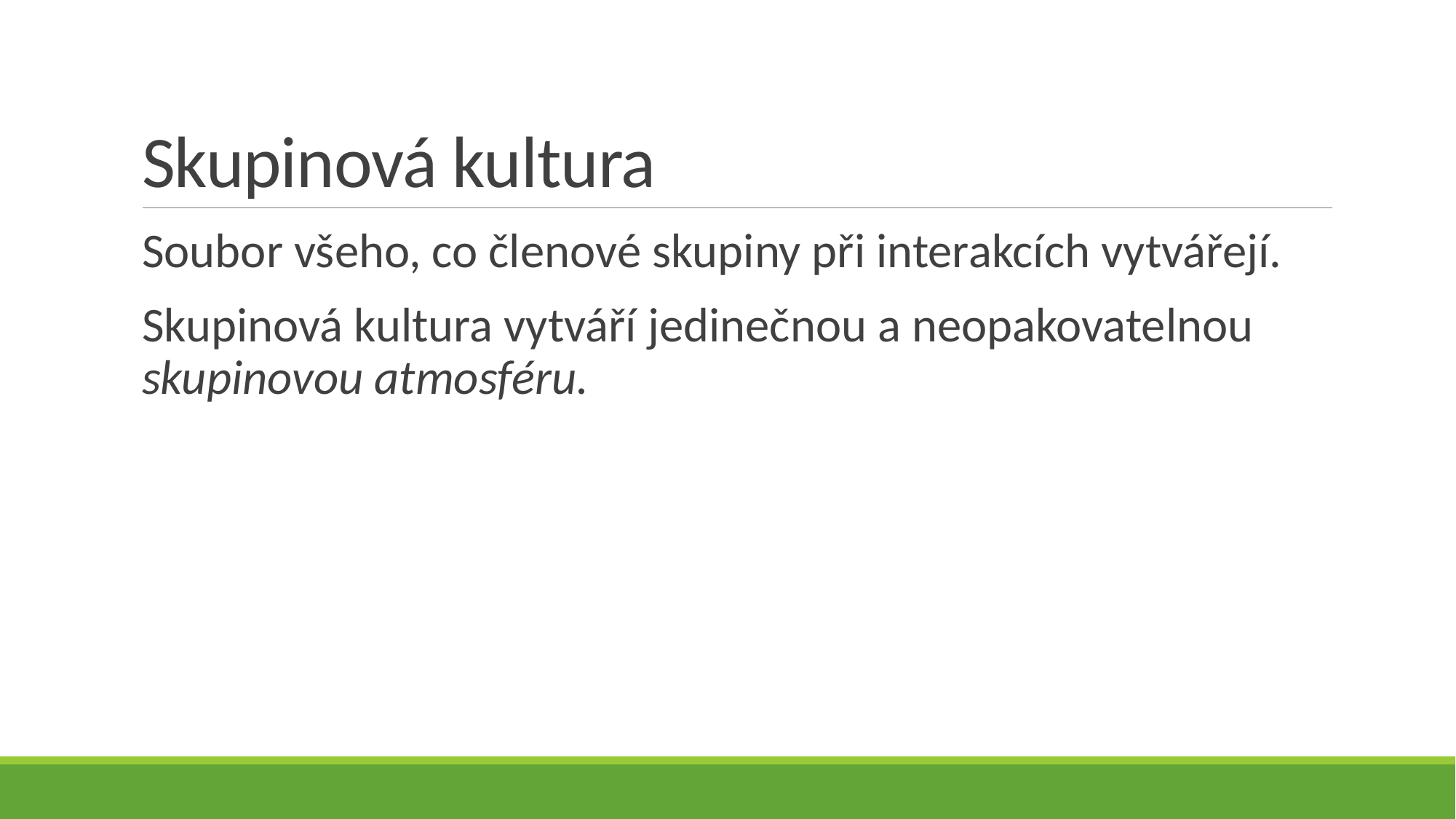

# Skupinová kultura
Soubor všeho, co členové skupiny při interakcích vytvářejí.
Skupinová kultura vytváří jedinečnou a neopakovatelnou skupinovou atmosféru.